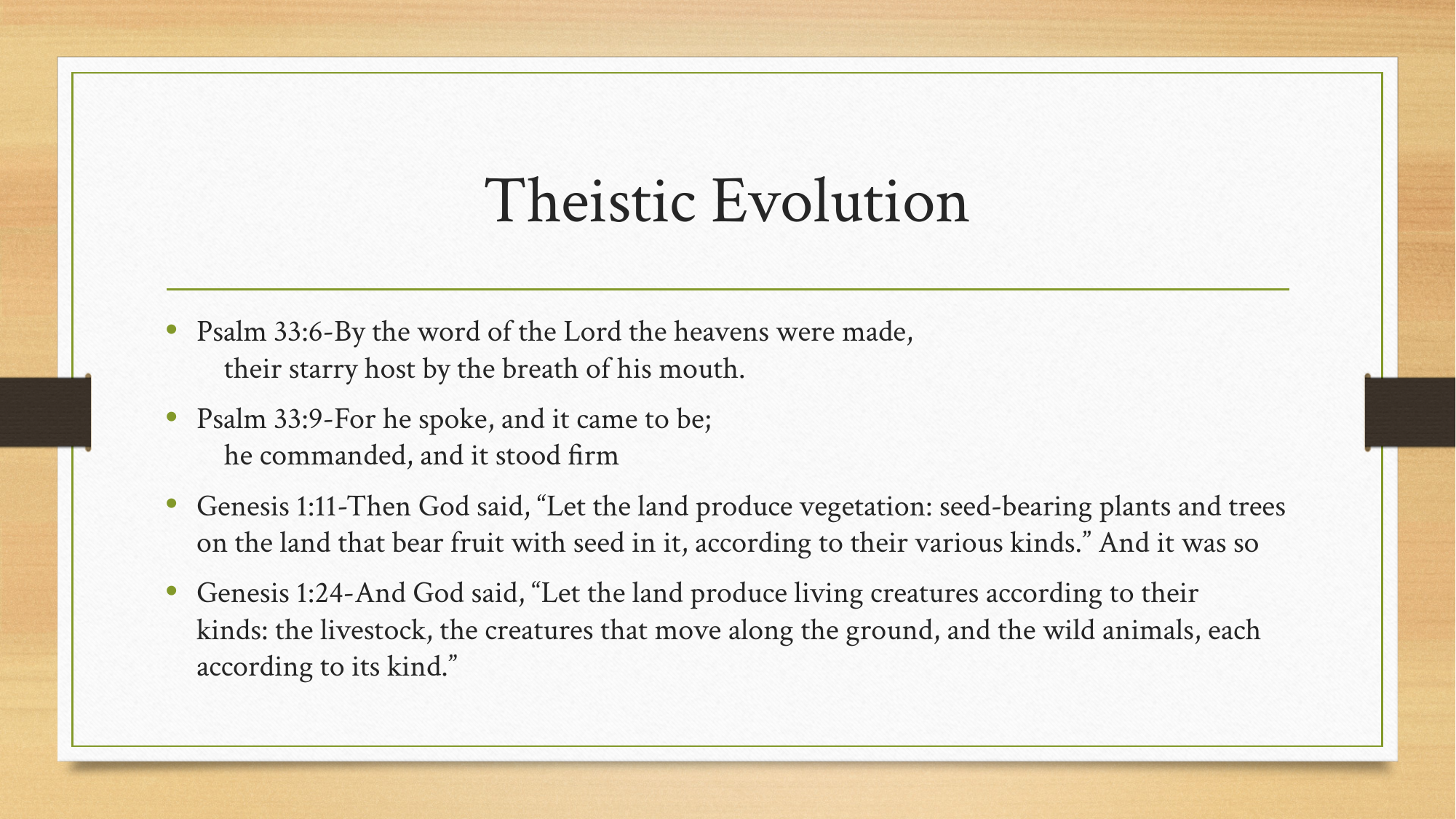

# Theistic Evolution
Psalm 33:6-By the word of the Lord the heavens were made,
    their starry host by the breath of his mouth.
Psalm 33:9-For he spoke, and it came to be;
    he commanded, and it stood firm
Genesis 1:11-Then God said, “Let the land produce vegetation: seed-bearing plants and trees on the land that bear fruit with seed in it, according to their various kinds.” And it was so
Genesis 1:24-And God said, “Let the land produce living creatures according to their kinds: the livestock, the creatures that move along the ground, and the wild animals, each according to its kind.”